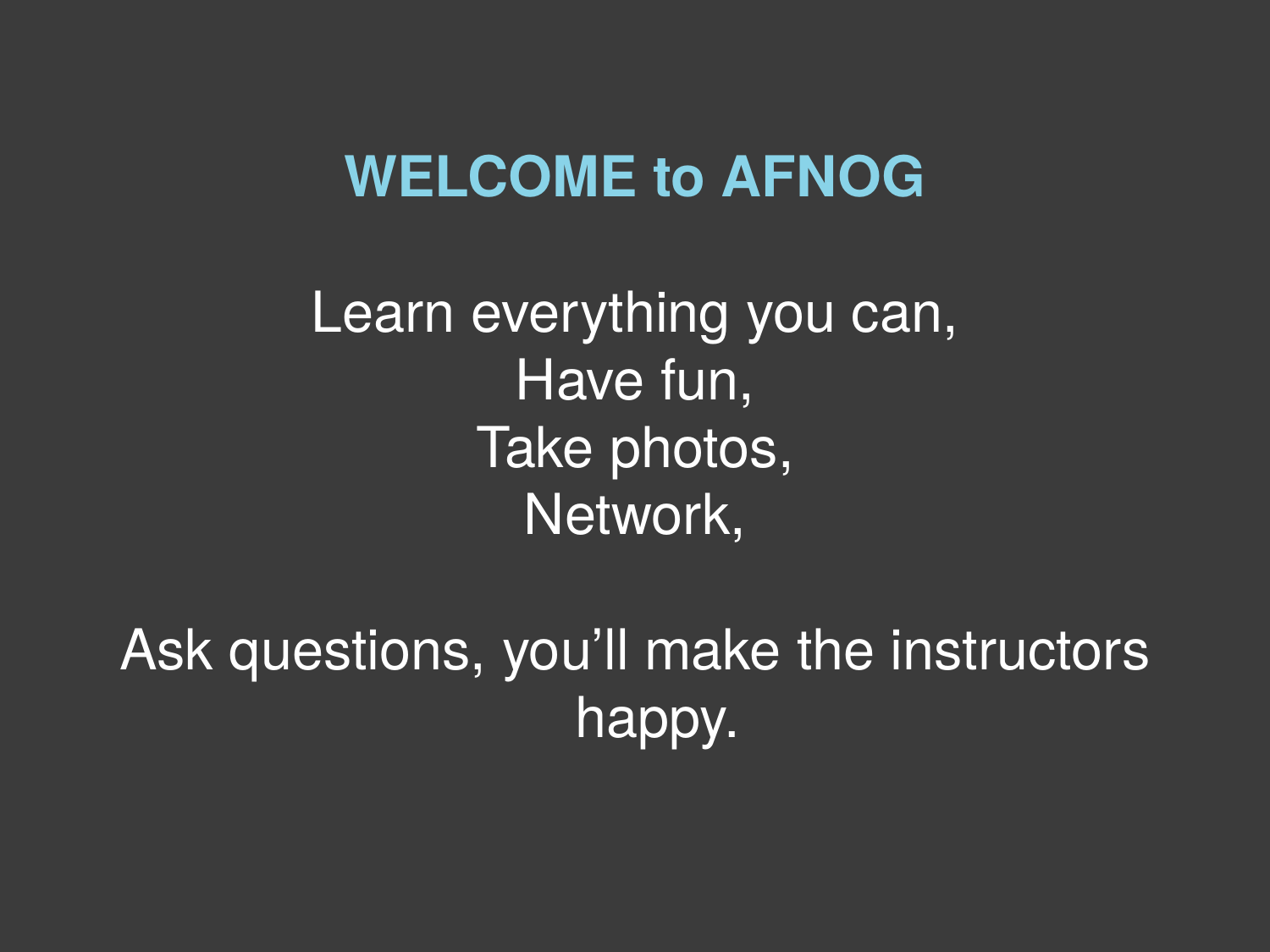

WELCOME to AFNOG

Learn everything you can,
Have fun,
Take photos,
Network,

Ask questions, you’ll make the instructors happy.